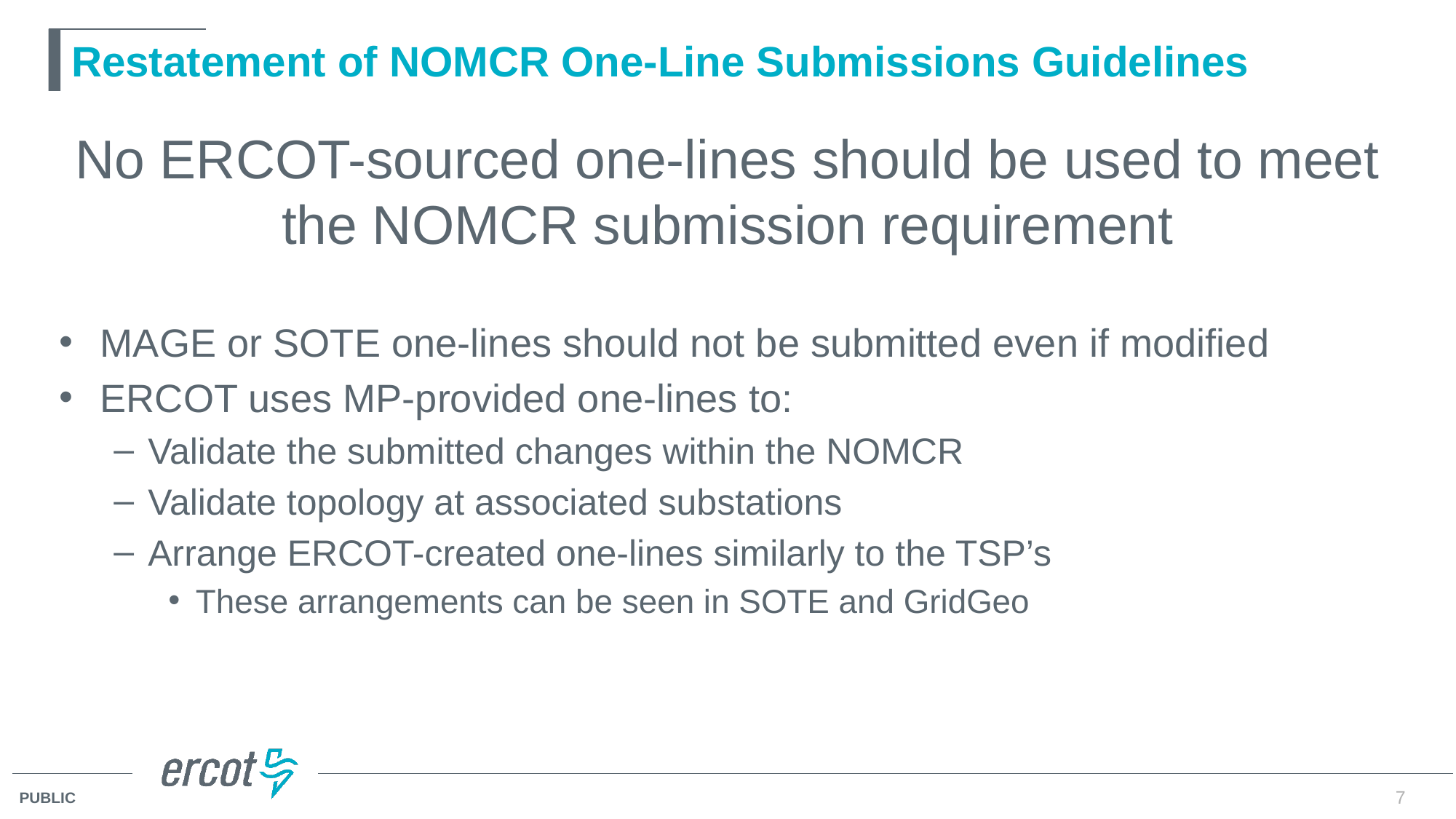

# Restatement of NOMCR One-Line Submissions Guidelines
No ERCOT-sourced one-lines should be used to meet the NOMCR submission requirement

MAGE or SOTE one-lines should not be submitted even if modified
ERCOT uses MP-provided one-lines to:
Validate the submitted changes within the NOMCR
Validate topology at associated substations
Arrange ERCOT-created one-lines similarly to the TSP’s
These arrangements can be seen in SOTE and GridGeo

7